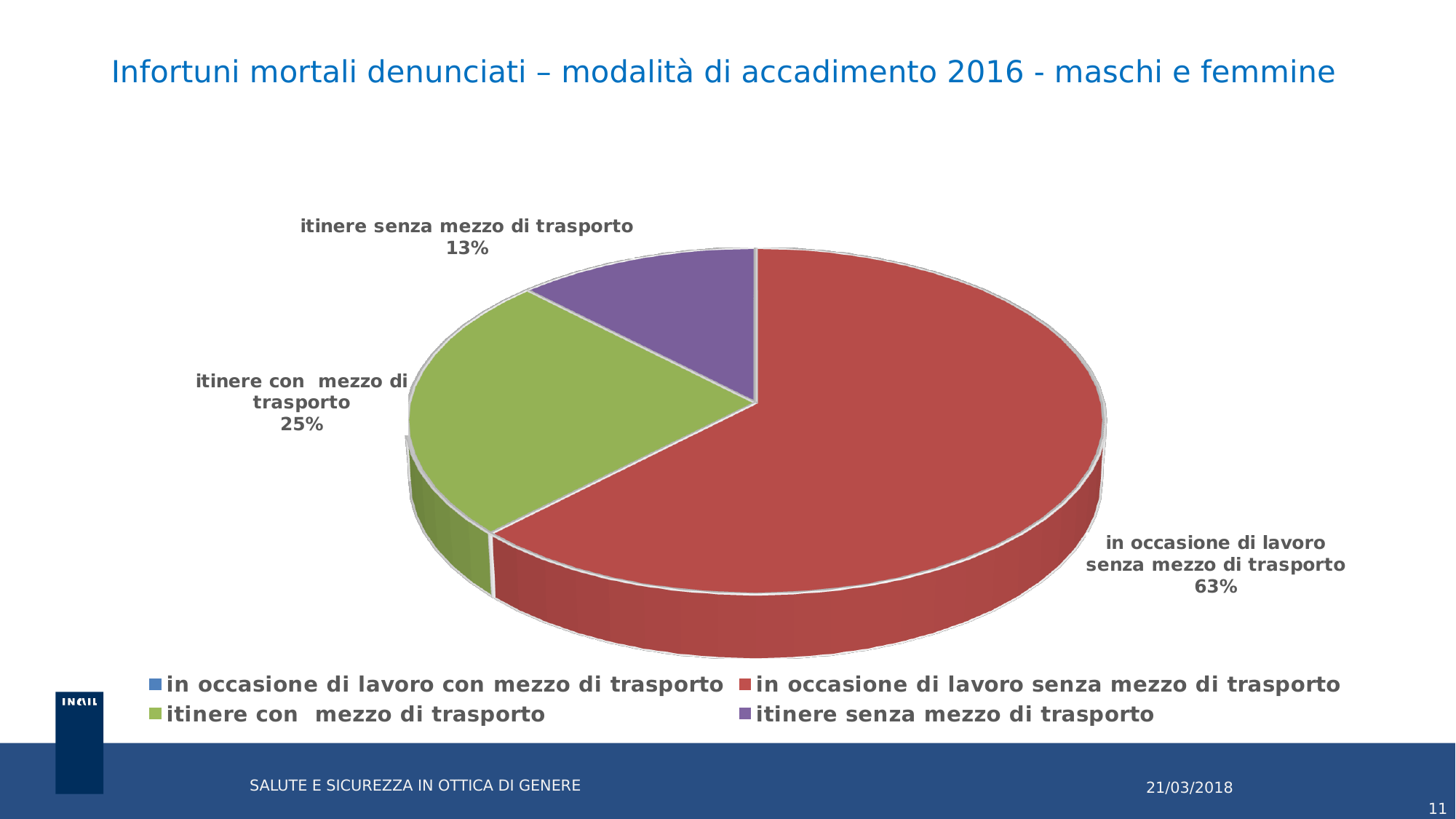

# Infortuni mortali denunciati – modalità di accadimento 2016 - maschi e femmine

[unsupported chart]

21/03/2018
		           11
SALUTE E SICUREZZA IN OTTICA DI GENERE